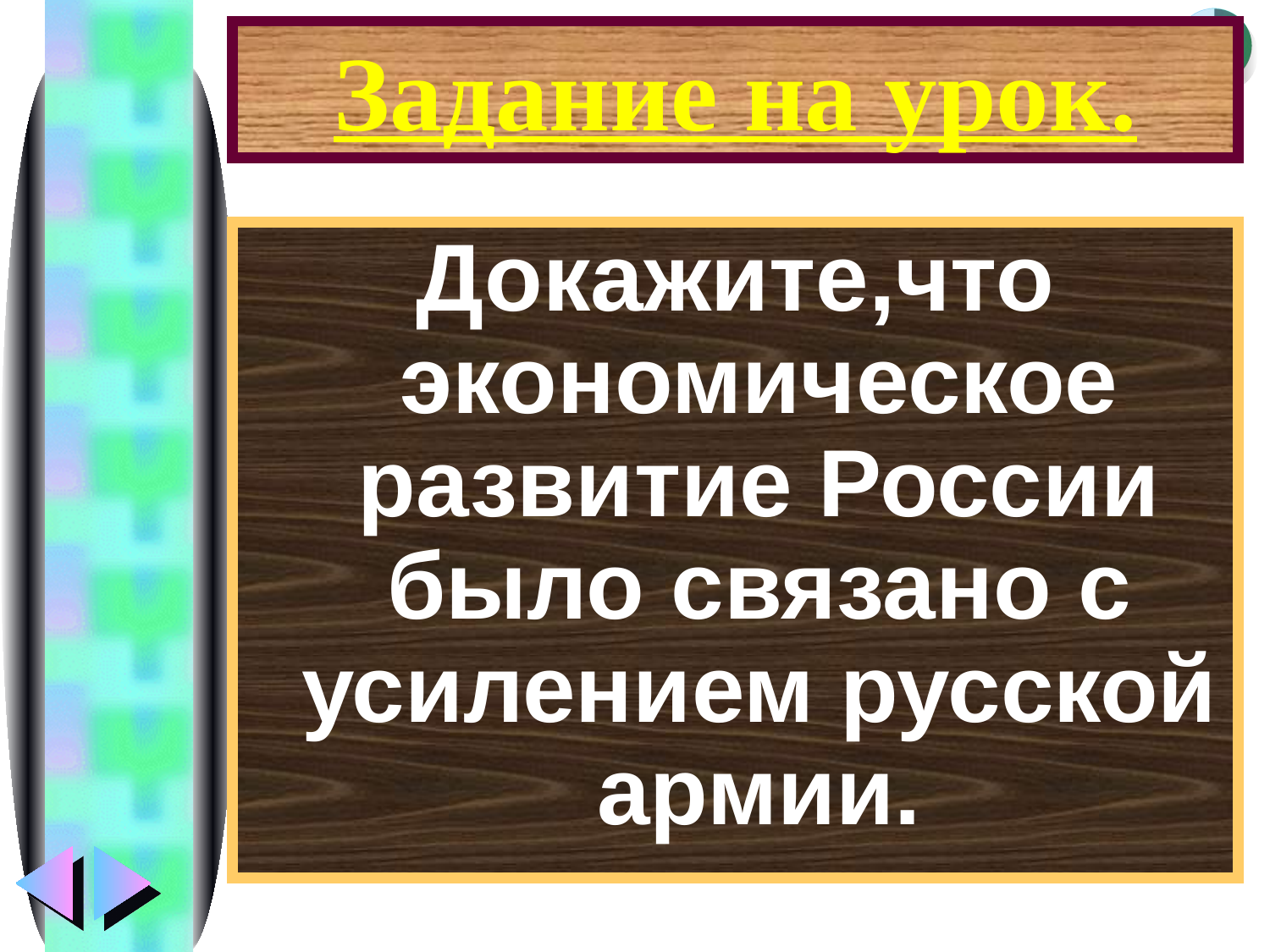

# Задание на урок.
Докажите,что экономическое развитие России было связано с усилением русской армии.